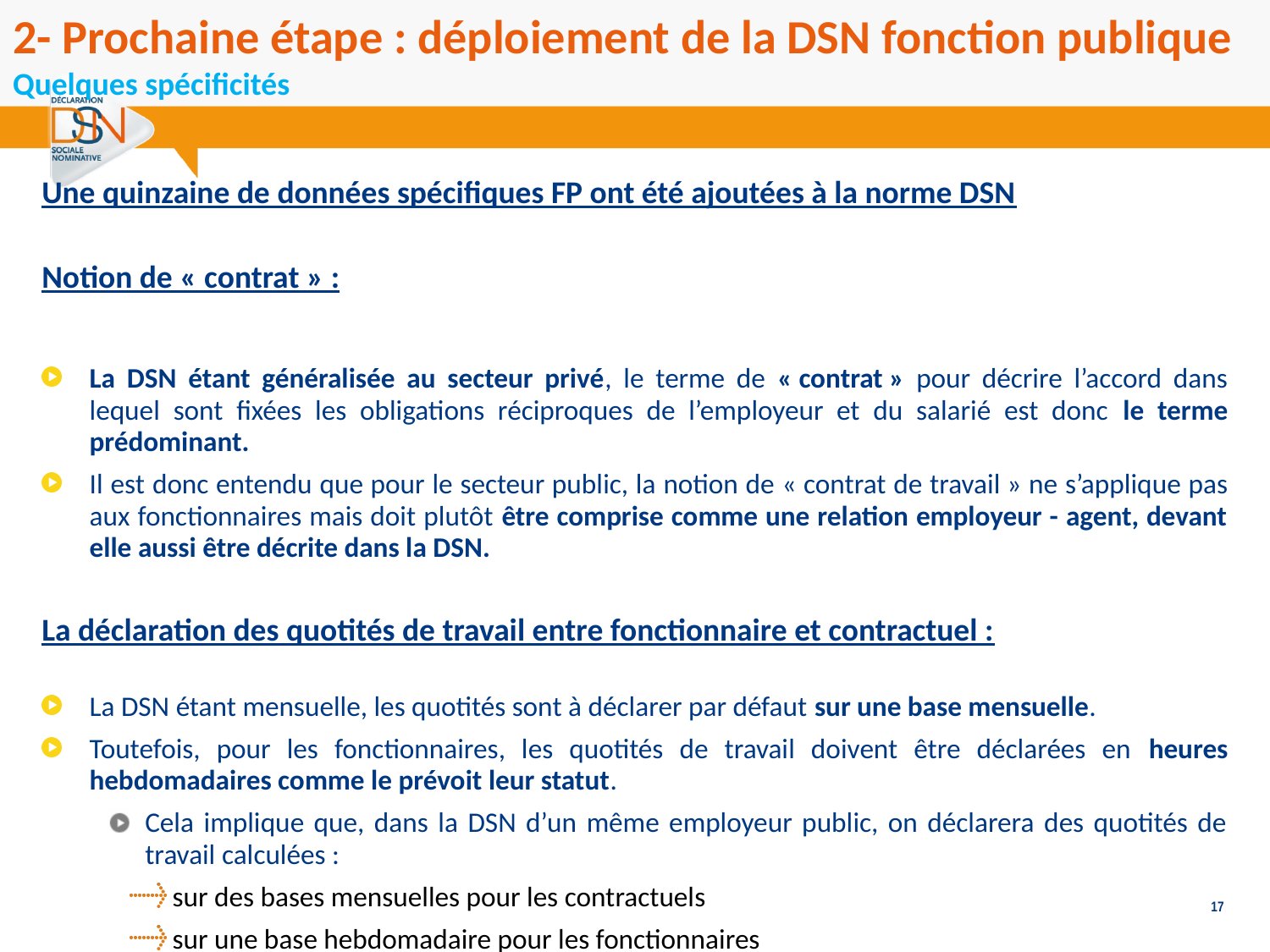

2- Prochaine étape : déploiement de la DSN fonction publique
Quelques spécificités
Une quinzaine de données spécifiques FP ont été ajoutées à la norme DSN

Notion de « contrat » :

La DSN étant généralisée au secteur privé, le terme de « contrat » pour décrire l’accord dans lequel sont fixées les obligations réciproques de l’employeur et du salarié est donc le terme prédominant.
Il est donc entendu que pour le secteur public, la notion de « contrat de travail » ne s’applique pas aux fonctionnaires mais doit plutôt être comprise comme une relation employeur - agent, devant elle aussi être décrite dans la DSN.

La déclaration des quotités de travail entre fonctionnaire et contractuel :

La DSN étant mensuelle, les quotités sont à déclarer par défaut sur une base mensuelle.
Toutefois, pour les fonctionnaires, les quotités de travail doivent être déclarées en heures hebdomadaires comme le prévoit leur statut.
Cela implique que, dans la DSN d’un même employeur public, on déclarera des quotités de travail calculées :
 sur des bases mensuelles pour les contractuels
 sur une base hebdomadaire pour les fonctionnaires

17